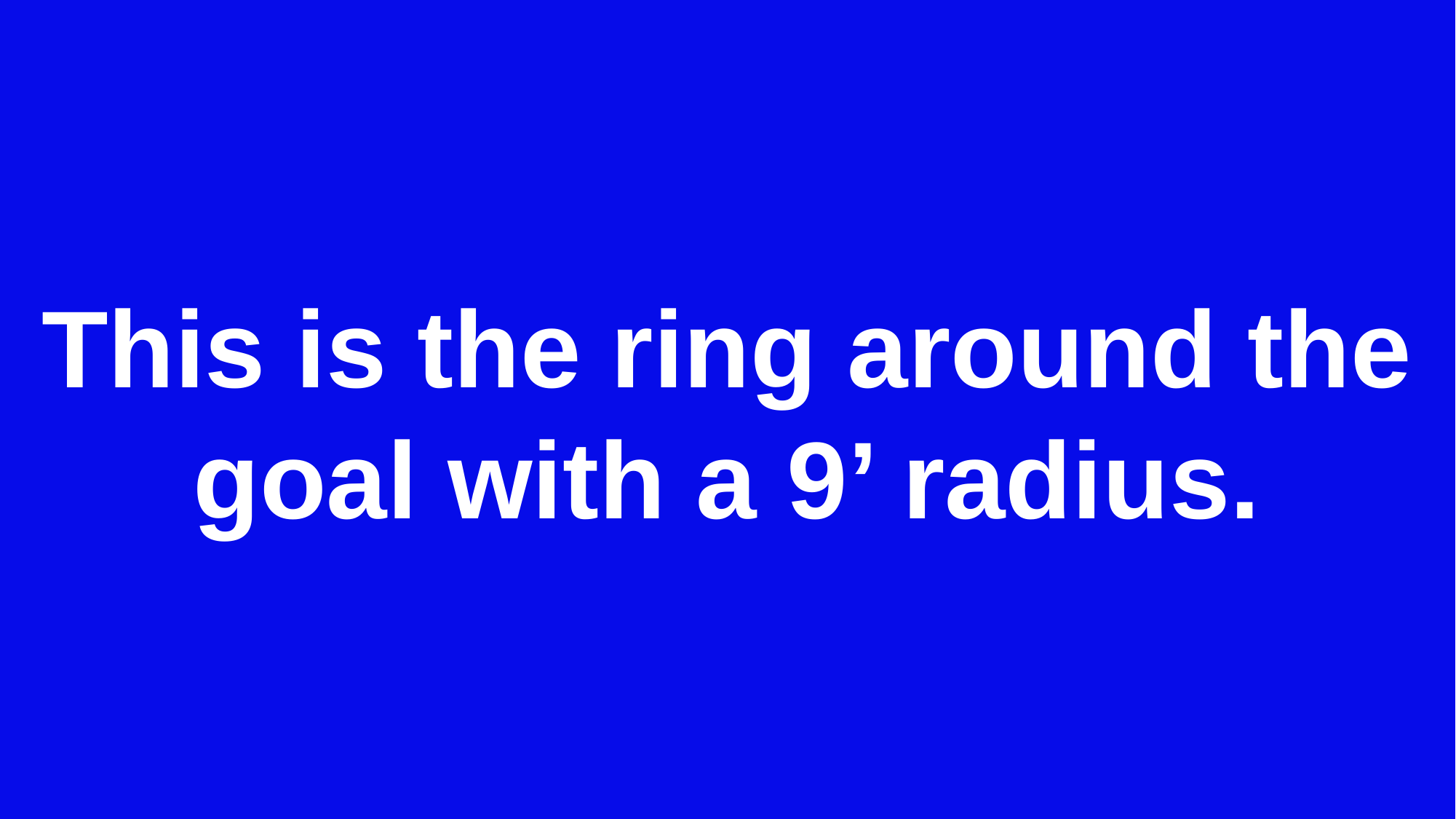

This is the ring around the goal with a 9’ radius.